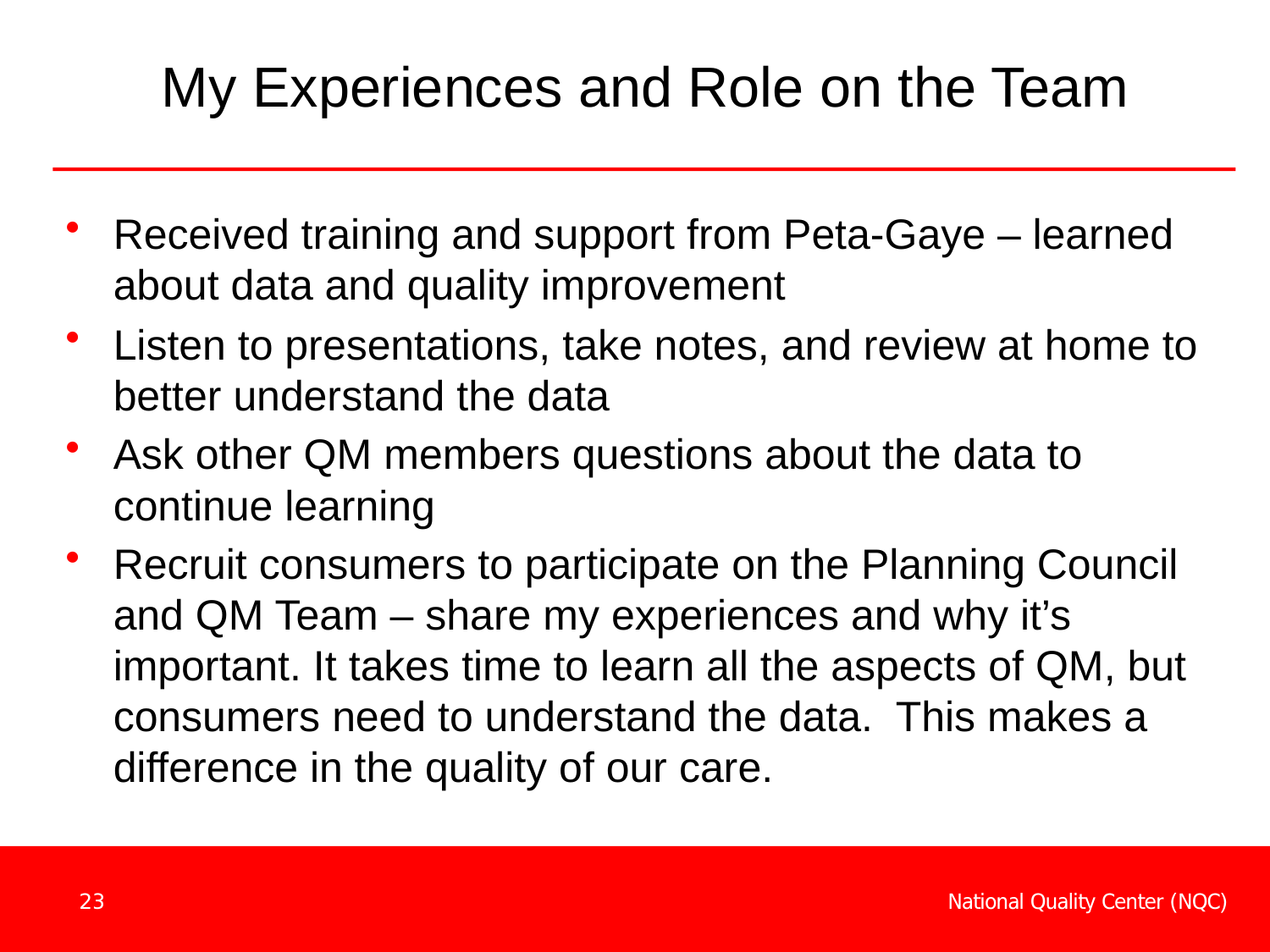

# My Experiences and Role on the Team
Received training and support from Peta-Gaye – learned about data and quality improvement
Listen to presentations, take notes, and review at home to better understand the data
Ask other QM members questions about the data to continue learning
Recruit consumers to participate on the Planning Council and QM Team – share my experiences and why it’s important. It takes time to learn all the aspects of QM, but consumers need to understand the data.  This makes a difference in the quality of our care.